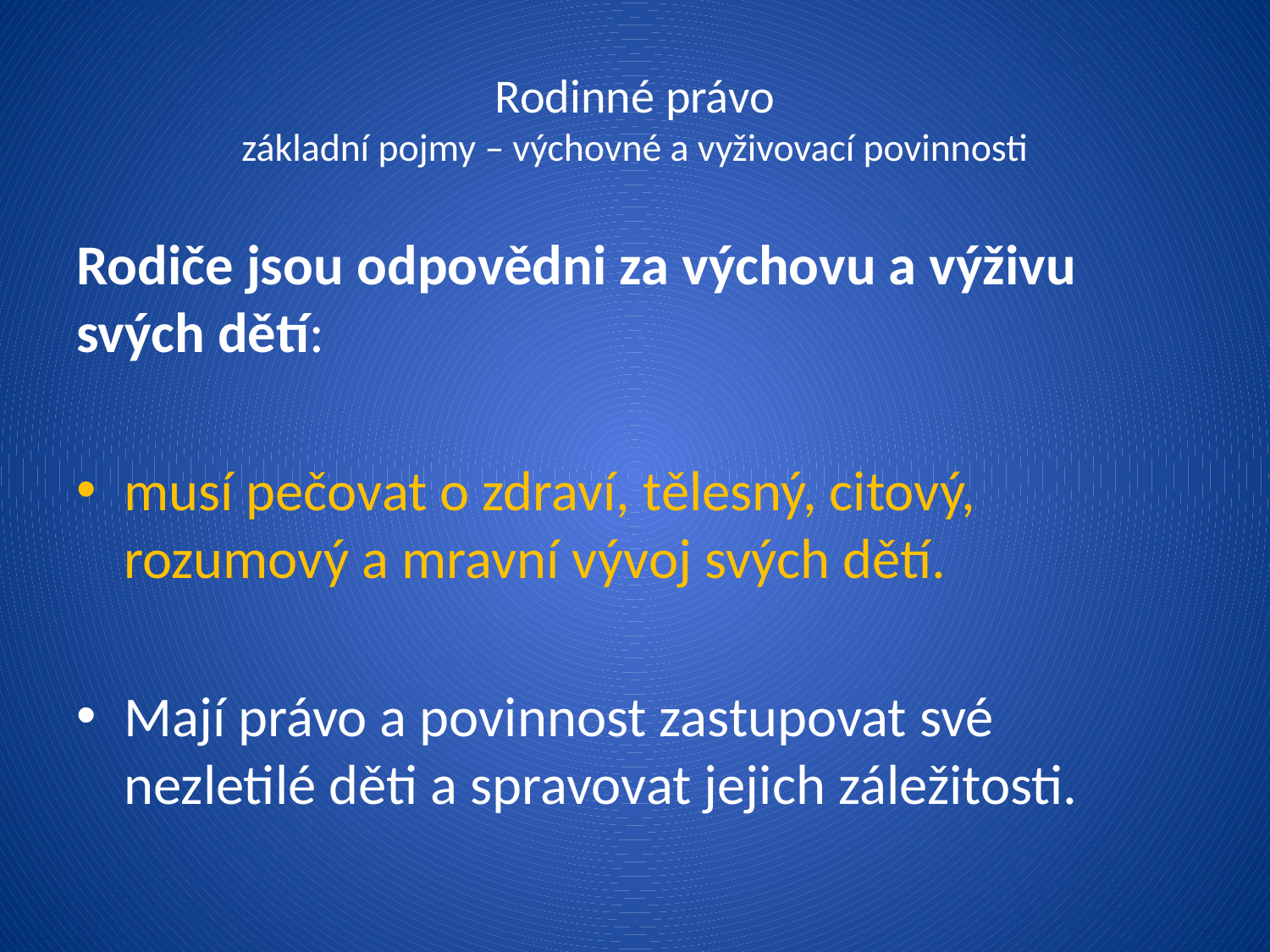

# Rodinné právo základní pojmy – výchovné a vyživovací povinnosti
Rodiče jsou odpovědni za výchovu a výživu svých dětí:

musí pečovat o zdraví, tělesný, citový, rozumový a mravní vývoj svých dětí.

Mají právo a povinnost zastupovat své nezletilé děti a spravovat jejich záležitosti.